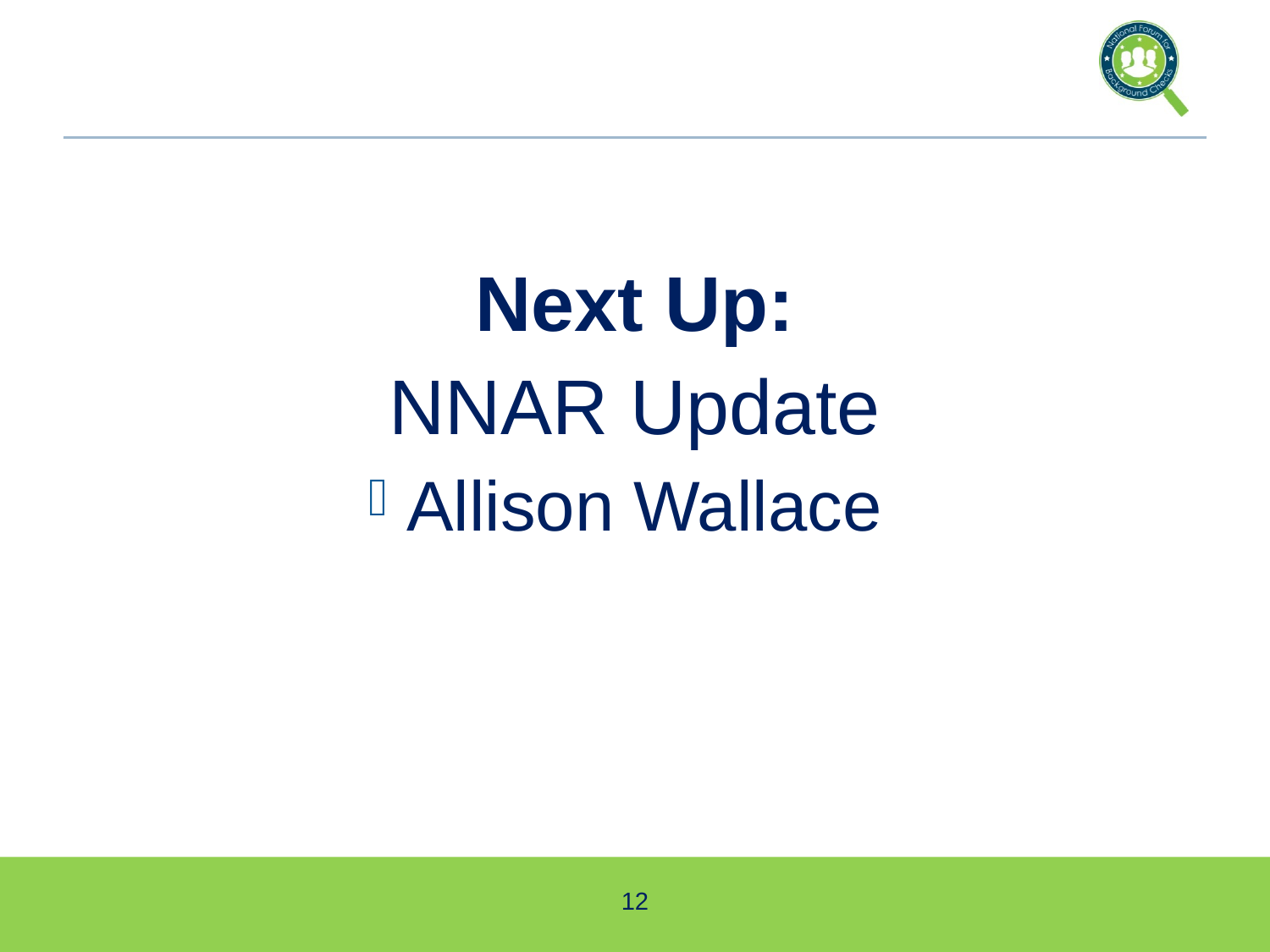

Next Up:
NNAR Update
Allison Wallace

12